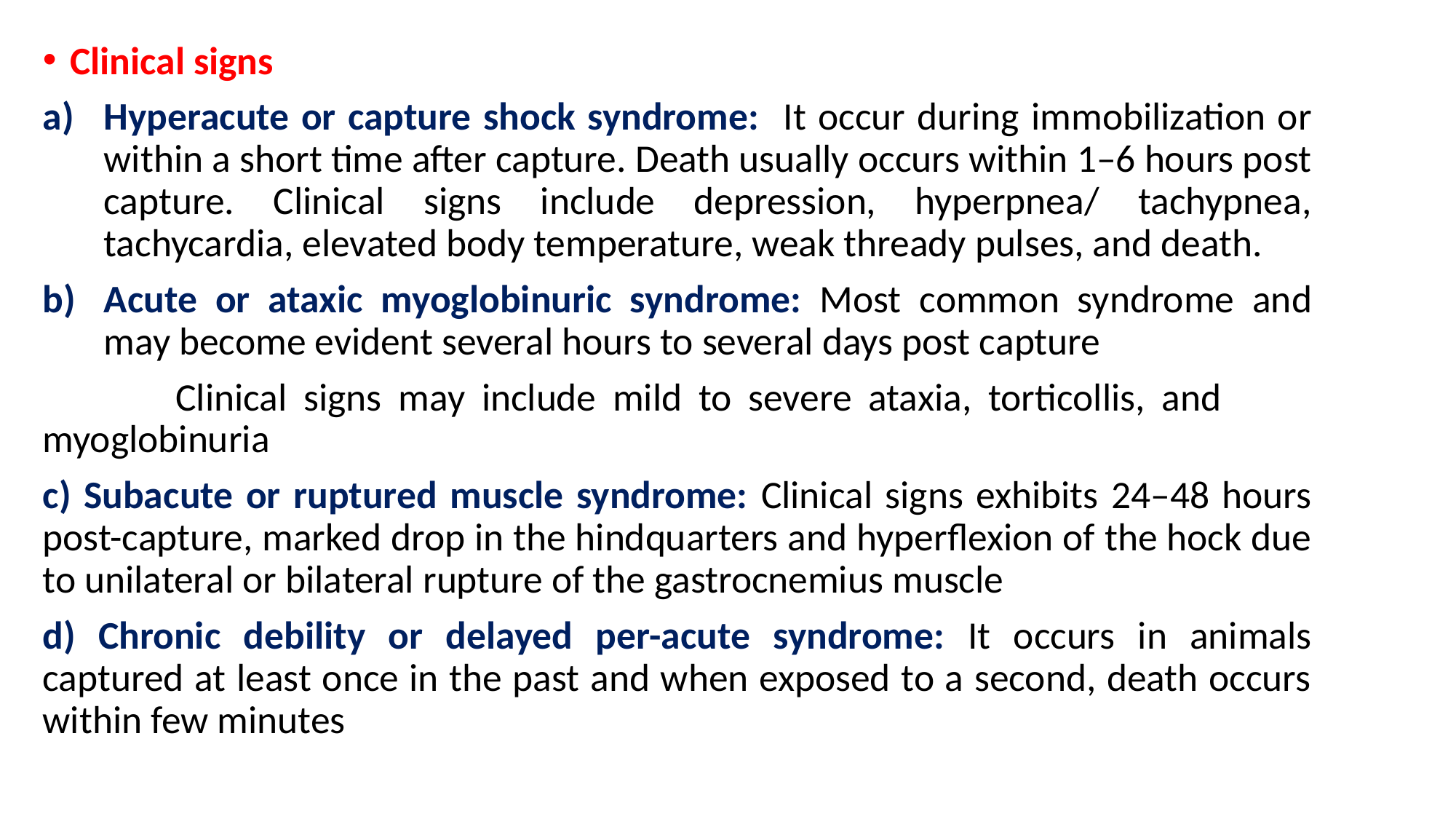

Clinical signs
Hyperacute or capture shock syndrome:  It occur during immobilization or within a short time after capture. Death usually occurs within 1–6 hours post capture. Clinical signs include depression, hyperpnea/ tachypnea, tachycardia, elevated body temperature, weak thready pulses, and death.
Acute or ataxic myoglobinuric syndrome: Most common syndrome and may become evident several hours to several days post capture
        Clinical signs may include mild to severe ataxia, torticollis, and    	myoglobinuria
c) Subacute or ruptured muscle syndrome: Clinical signs exhibits 24–48 hours post-capture, marked drop in the hindquarters and hyperflexion of the hock due to unilateral or bilateral rupture of the gastrocnemius muscle
d) Chronic debility or delayed per-acute syndrome: It occurs in animals captured at least once in the past and when exposed to a second, death occurs within few minutes